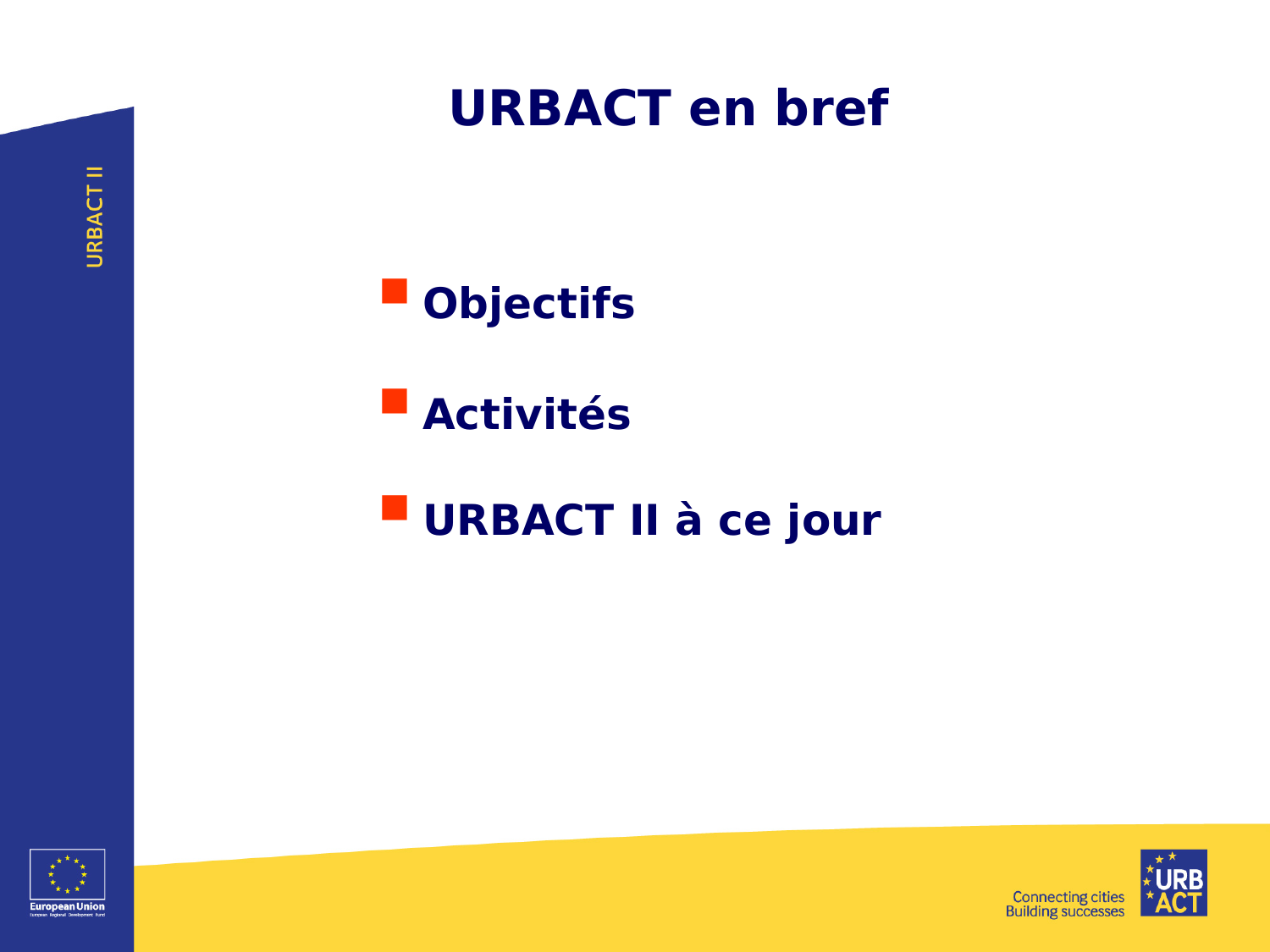

# URBACT en bref
Objectifs

Activités

URBACT II à ce jour